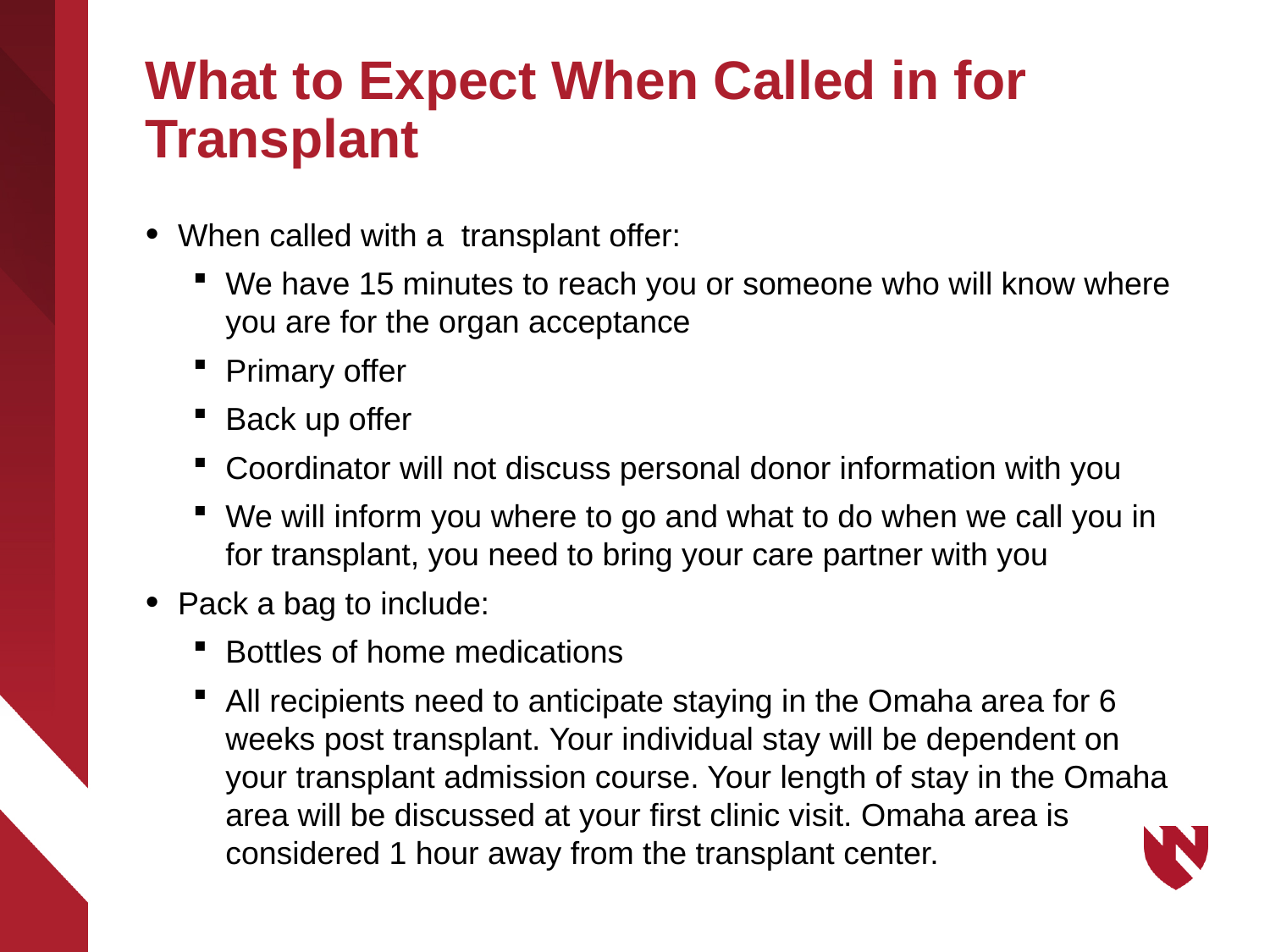

# What to Expect When Called in for Transplant
When called with a  transplant offer:
We have 15 minutes to reach you or someone who will know where you are for the organ acceptance
Primary offer
Back up offer
Coordinator will not discuss personal donor information with you
We will inform you where to go and what to do when we call you in for transplant, you need to bring your care partner with you
Pack a bag to include:
Bottles of home medications
All recipients need to anticipate staying in the Omaha area for 6 weeks post transplant. Your individual stay will be dependent on your transplant admission course. Your length of stay in the Omaha area will be discussed at your first clinic visit. Omaha area is considered 1 hour away from the transplant center.